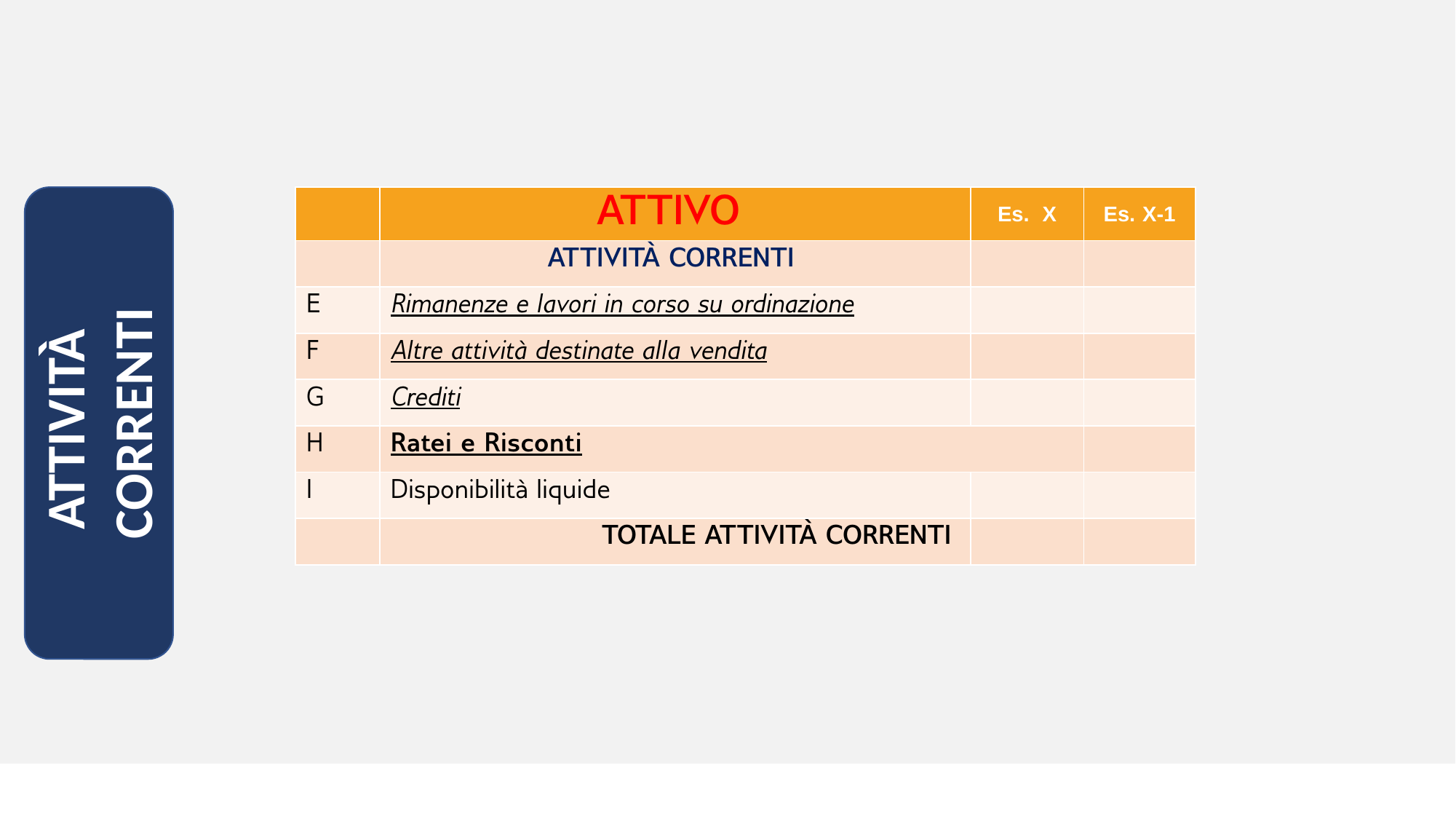

|  | ATTIVO | Es. X | Es. X-1 |
| --- | --- | --- | --- |
|  | ATTIVITÀ CORRENTI |  |  |
| E | Rimanenze e lavori in corso su ordinazione |  |  |
| F | Altre attività destinate alla vendita |  |  |
| G | Crediti |  |  |
| H | Ratei e Risconti |  |  |
| I | Disponibilità liquide |  |  |
|  | TOTALE ATTIVITÀ CORRENTI |  |  |
ATTIVITÀ
CORRENTI